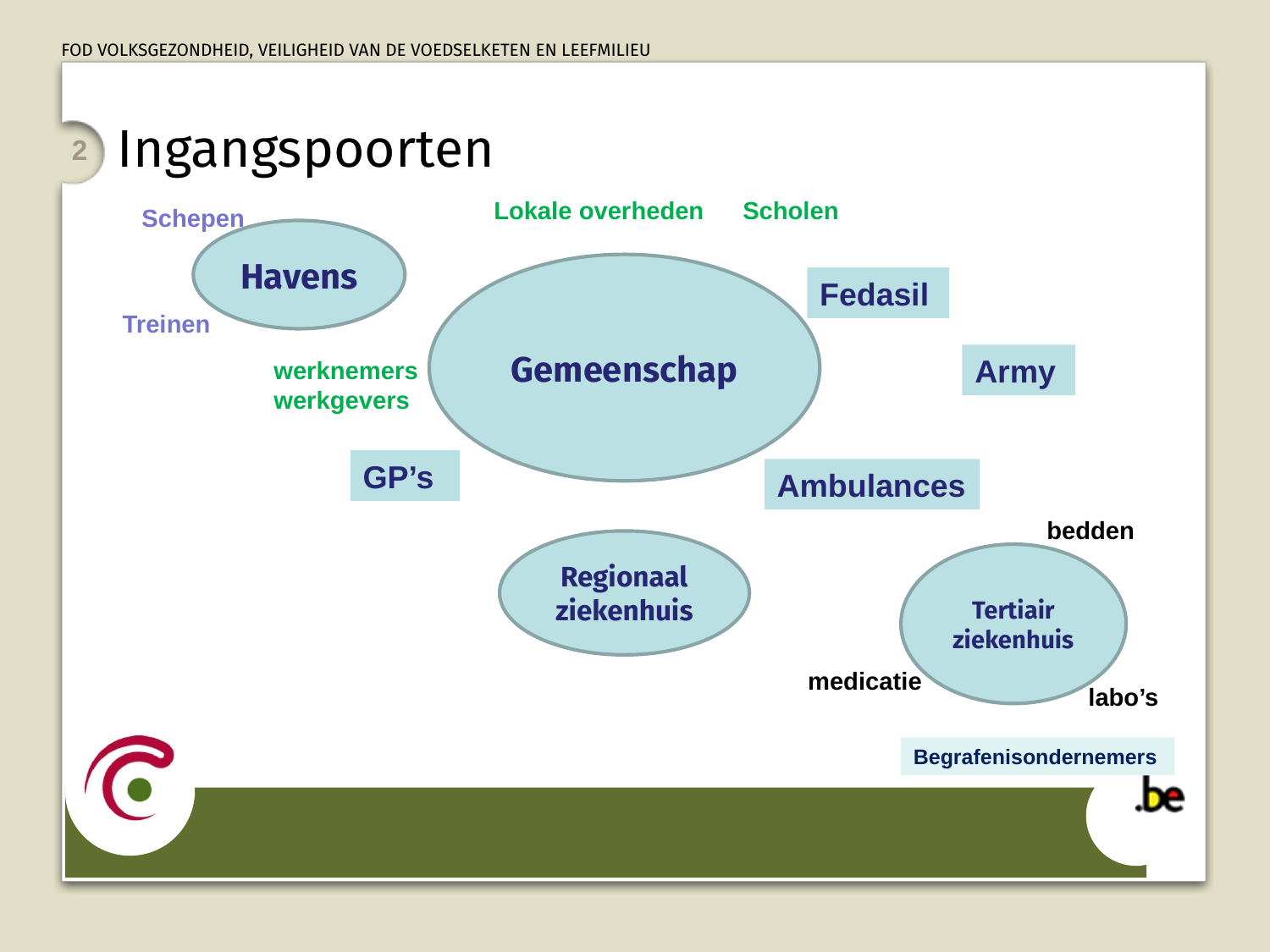

# Ingangspoorten
2
Lokale overheden
Scholen
Schepen
Havens
Gemeenschap
Fedasil
Treinen

Army
werknemers
werkgevers
GP’s
Ambulances
bedden
Regionaal ziekenhuis
Tertiair ziekenhuis
medicatie
labo’s
Begrafenisondernemers